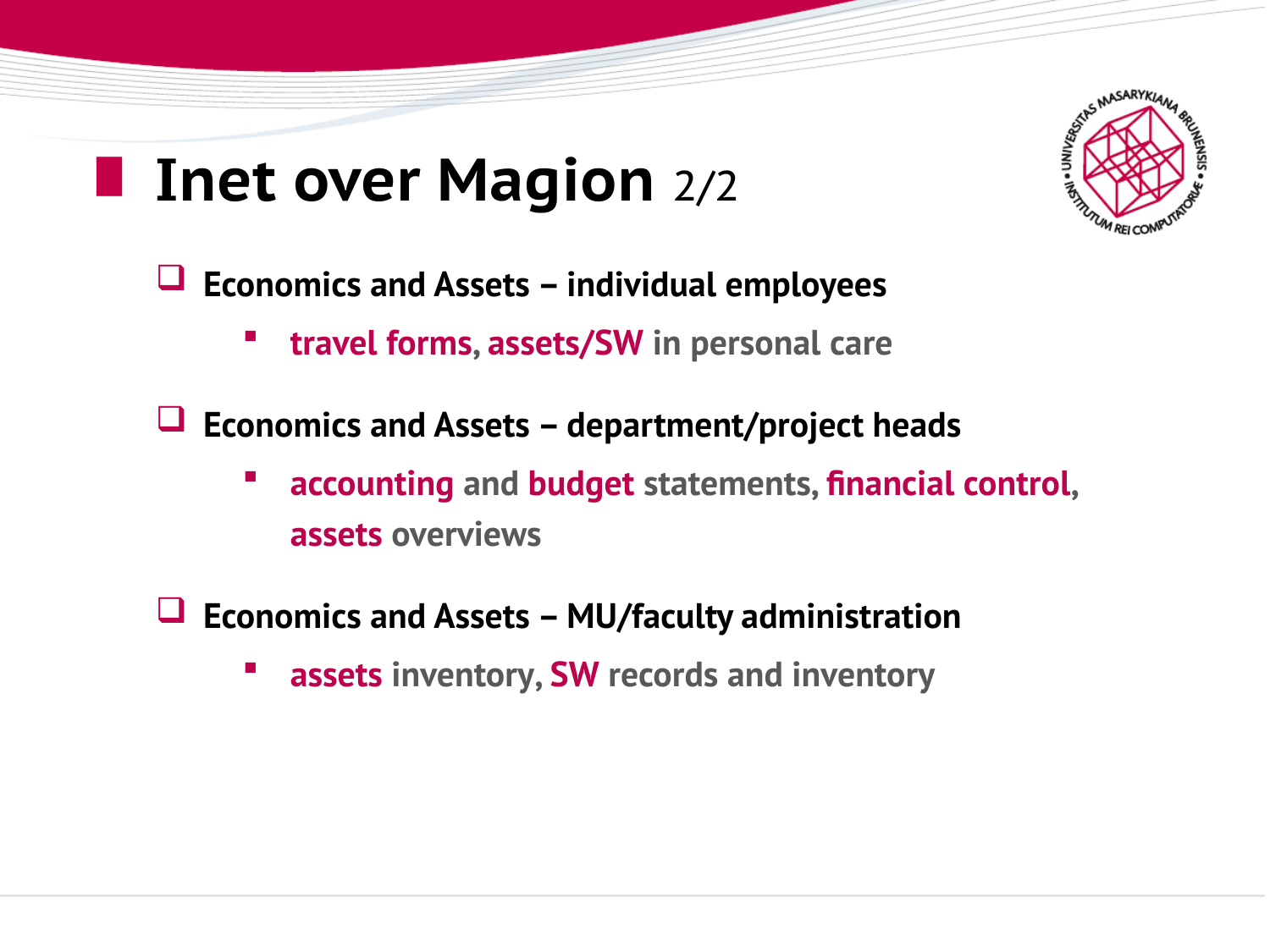

# Inet over Magion 2/2
Economics and Assets – individual employees
travel forms, assets/SW in personal care
Economics and Assets – department/project heads
accounting and budget statements, financial control, assets overviews
Economics and Assets – MU/faculty administration
assets inventory, SW records and inventory